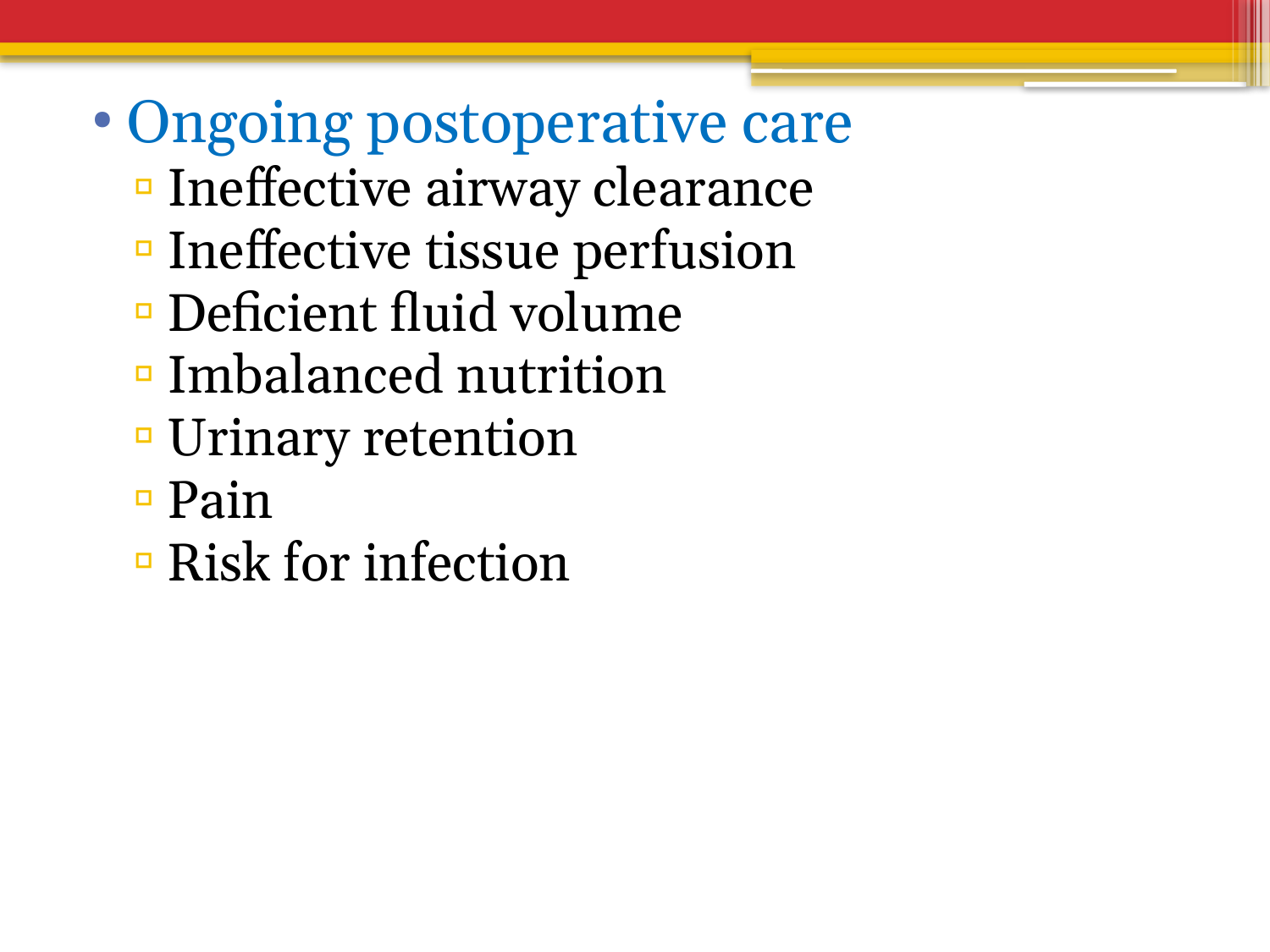

Ongoing postoperative care
Ineffective airway clearance
Ineffective tissue perfusion
Deficient fluid volume
Imbalanced nutrition
Urinary retention
Pain
Risk for infection